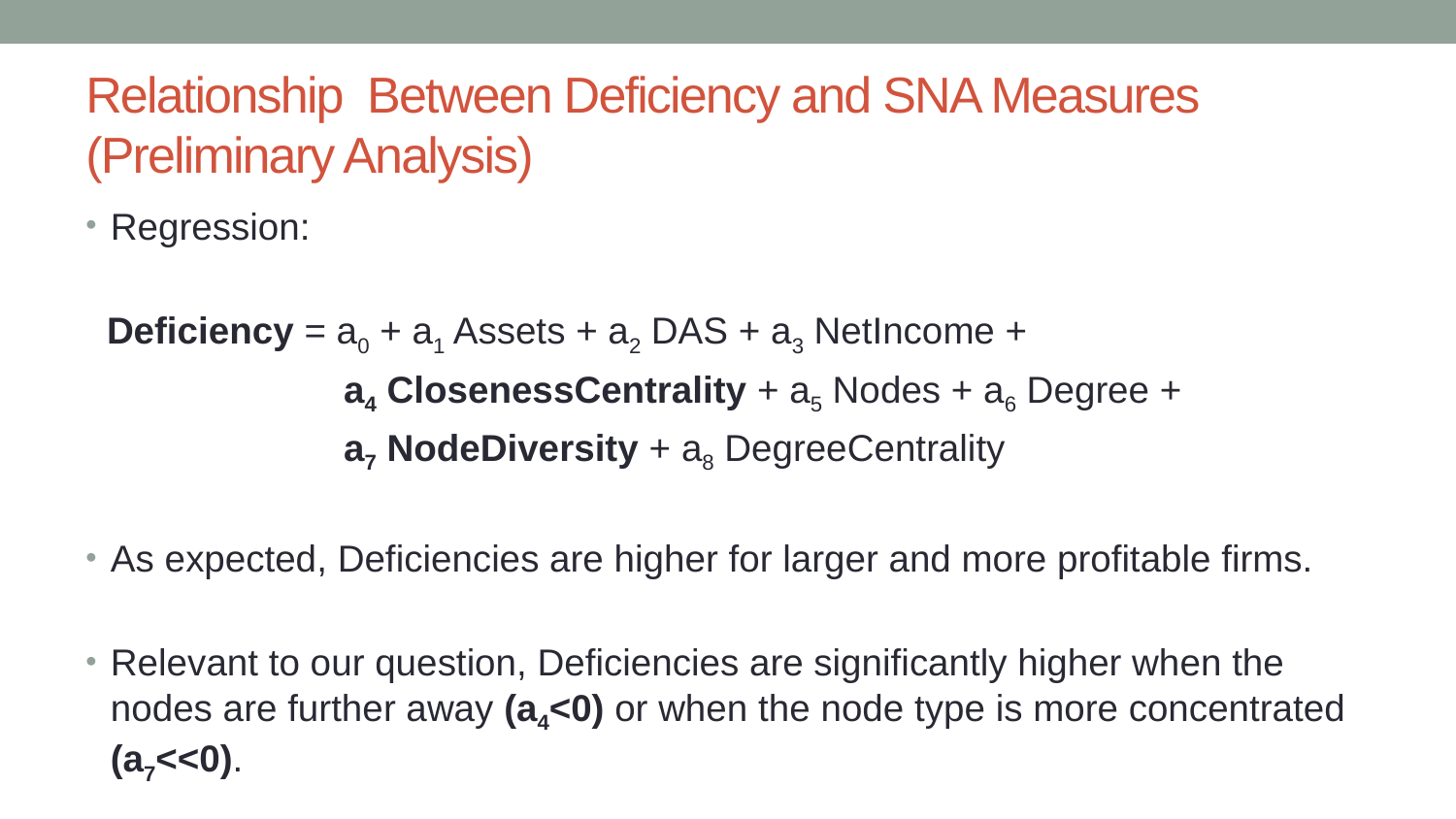

# Relationship  Between Deficiency and SNA Measures (Preliminary Analysis)
Regression:

  Deficiency = a0 + a1 Assets + a2 DAS + a3 NetIncome +
	a4 ClosenessCentrality + a5 Nodes + a6 Degree +
	a7 NodeDiversity + a8 DegreeCentrality

As expected, Deficiencies are higher for larger and more profitable firms.

Relevant to our question, Deficiencies are significantly higher when the nodes are further away (a4<0) or when the node type is more concentrated (a7<<0).